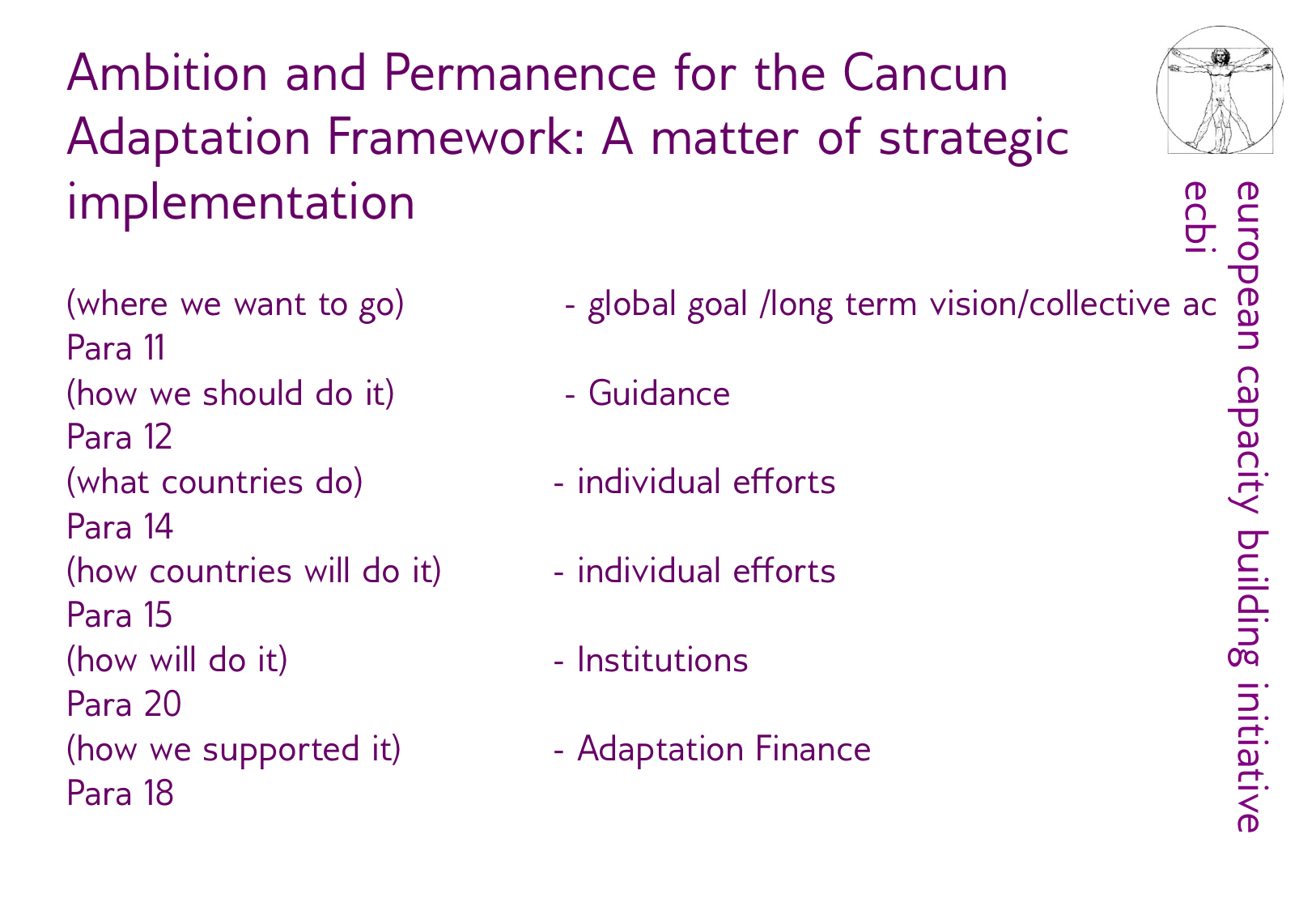

Ambition and Permanence for the Cancun Adaptation Framework: A matter of strategic  implementation

(where we want to go)   	 - global goal /long term vision/collective ac
Para 11
(how we should do it)  		 - Guidance
Para 12
(what countries do) 		- individual efforts
Para 14
(how countries will do it) 	- individual efforts
Para 15
(how will do it)   		- Institutions
Para 20
(how we supported it)   	- Adaptation Finance
Para 18